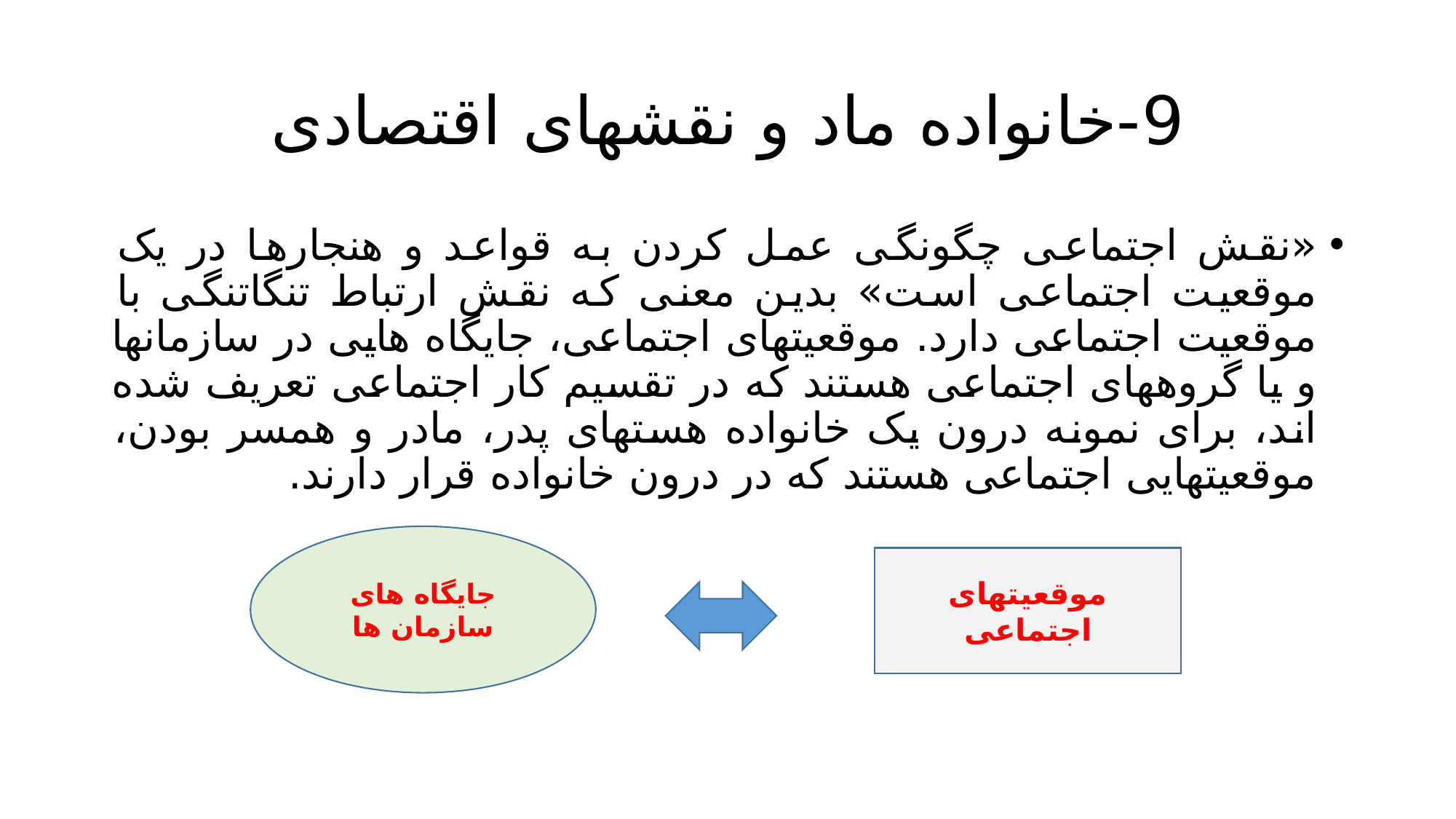

# 9-خانواده ماد و نقشهای اقتصادی
«نقش اجتماعی چگونگی عمل کردن به قواعد و هنجارها در يک موقعیت اجتماعی است» بدين معنی که نقش ارتباط تنگاتنگی با موقعیت اجتماعی دارد. موقعیتهای اجتماعی، جايگاه هايی در سازمانها و يا گروههای اجتماعی هستند که در تقسیم کار اجتماعی تعريف شده اند، برای نمونه درون يک خانواده هستهای پدر، مادر و همسر بودن، موقعیتهايی اجتماعی هستند که در درون خانواده قرار دارند.
جایگاه های سازمان ها
موقعیتهای اجتماعی